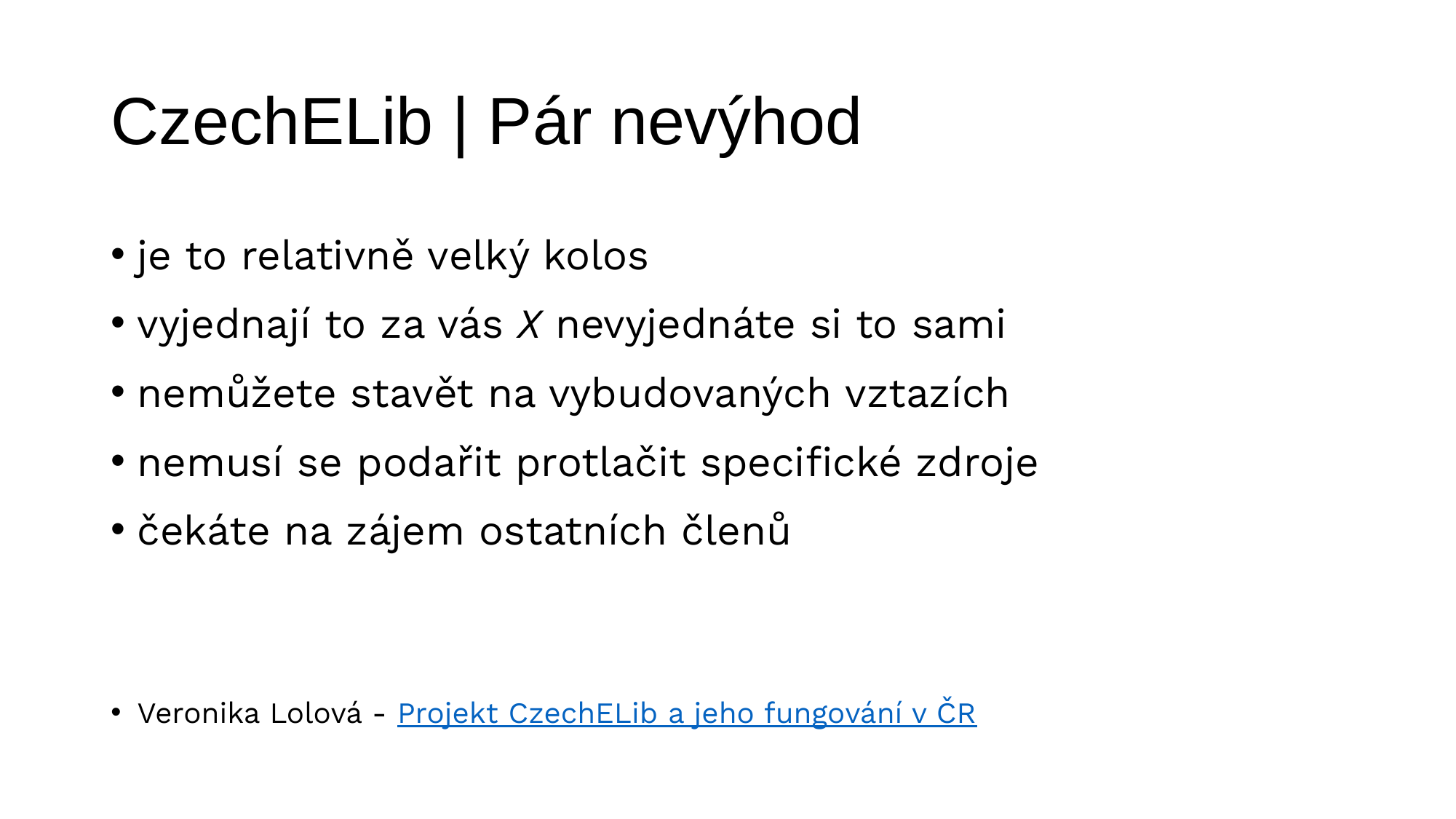

# CzechELib | Pár nevýhod
je to relativně velký kolos
vyjednají to za vás X nevyjednáte si to sami
nemůžete stavět na vybudovaných vztazích
nemusí se podařit protlačit specifické zdroje
čekáte na zájem ostatních členů

Veronika Lolová - Projekt CzechELib a jeho fungování v ČR